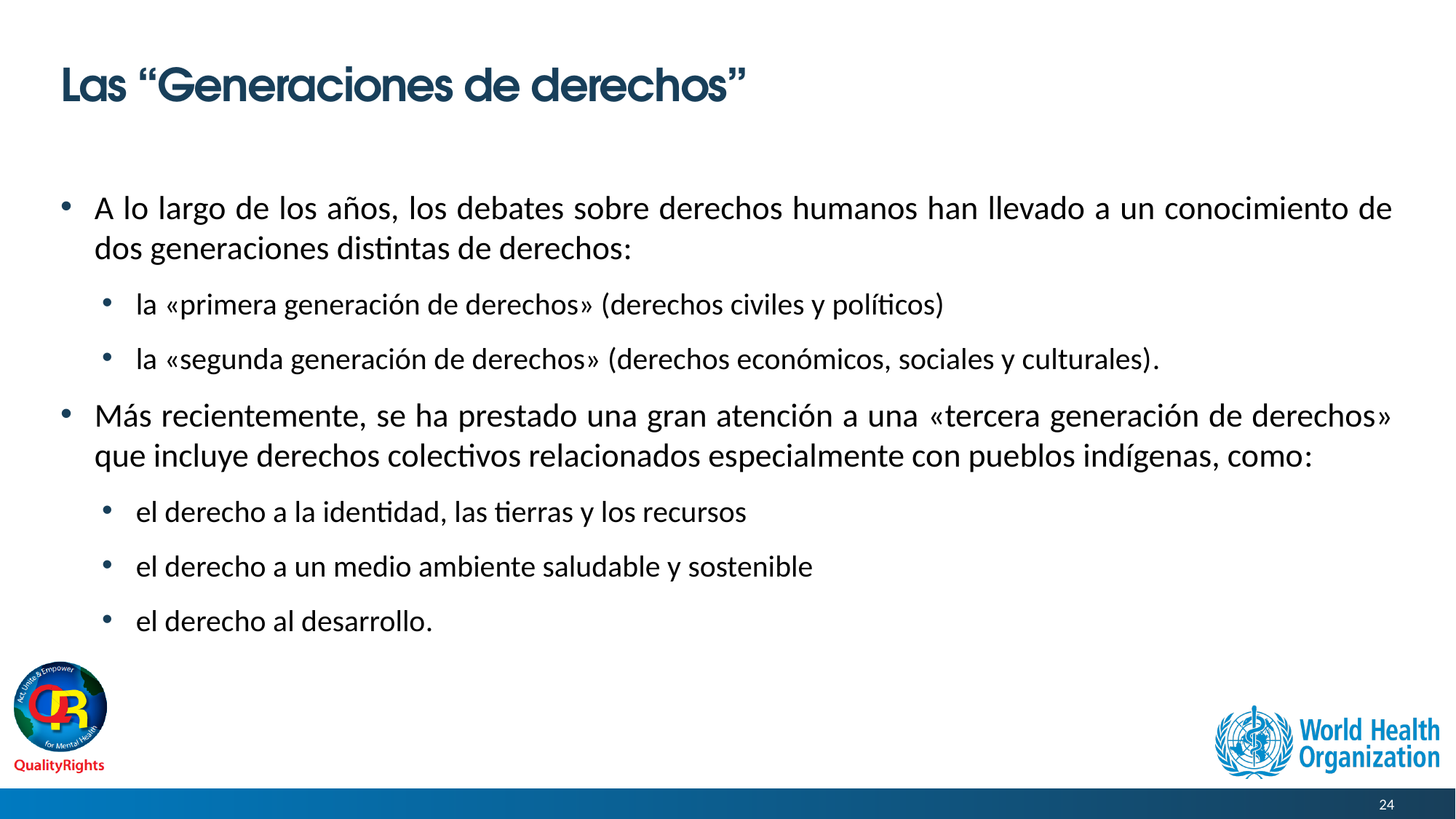

# Las “Generaciones de derechos”
A lo largo de los años, los debates sobre derechos humanos han llevado a un conocimiento de dos generaciones distintas de derechos:
la «primera generación de derechos» (derechos civiles y políticos)
la «segunda generación de derechos» (derechos económicos, sociales y culturales).
Más recientemente, se ha prestado una gran atención a una «tercera generación de derechos» que incluye derechos colectivos relacionados especialmente con pueblos indígenas, como:
el derecho a la identidad, las tierras y los recursos
el derecho a un medio ambiente saludable y sostenible
el derecho al desarrollo.

24